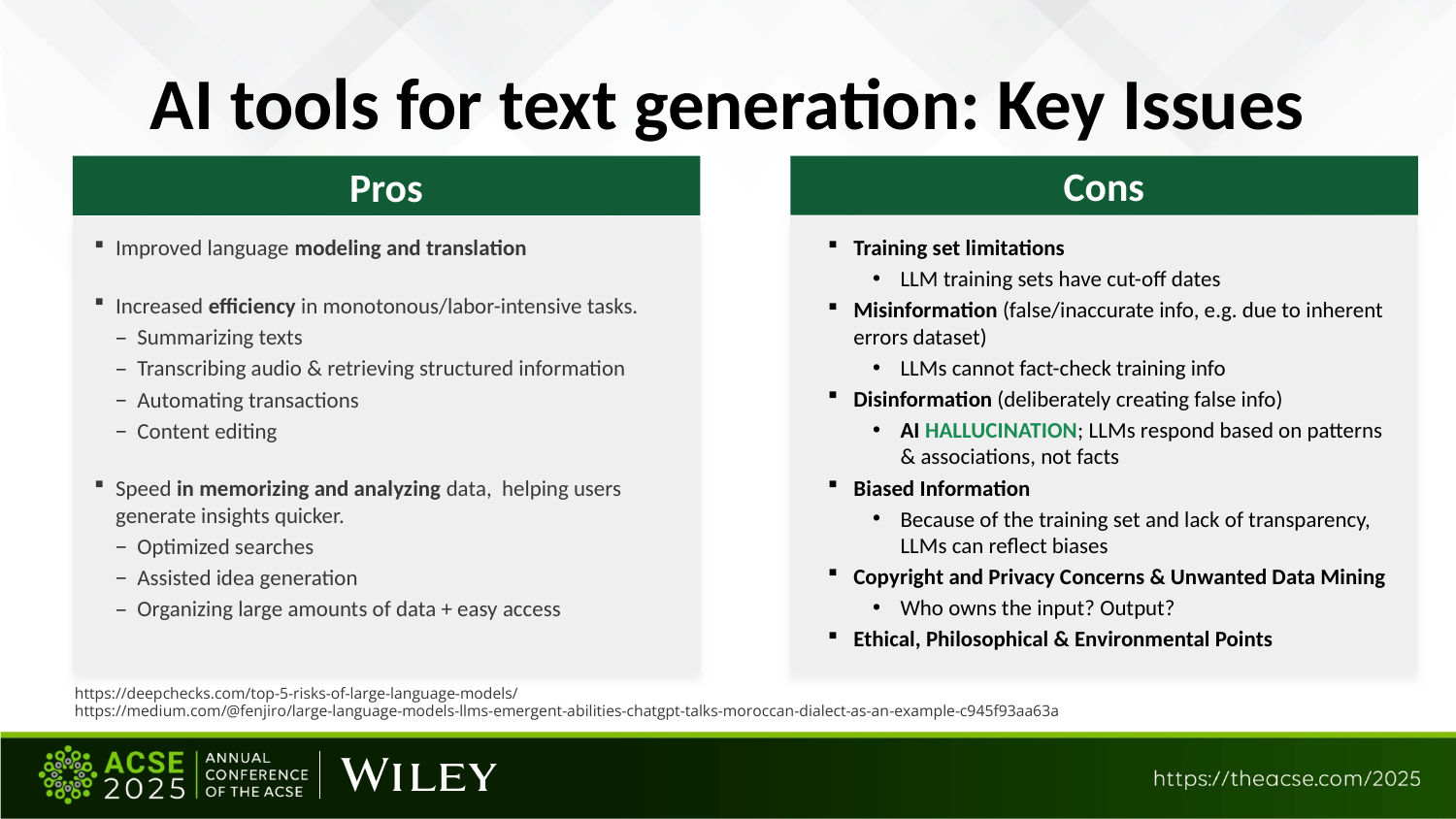

# AI tools for text generation: Key Issues
Cons
Pros

Training set limitations
LLM training sets have cut-off dates
Misinformation (false/inaccurate info, e.g. due to inherent errors dataset)
LLMs cannot fact-check training info
Disinformation (deliberately creating false info)
AI HALLUCINATION; LLMs respond based on patterns & associations, not facts
Biased Information
Because of the training set and lack of transparency, LLMs can reflect biases
Copyright and Privacy Concerns & Unwanted Data Mining
Who owns the input? Output?
Ethical, Philosophical & Environmental Points

Improved language modeling and translation
Increased efficiency in monotonous/labor-intensive tasks.
Summarizing texts
Transcribing audio & retrieving structured information
Automating transactions
Content editing
Speed in memorizing and analyzing data,  helping users generate insights quicker.
Optimized searches
Assisted idea generation
Organizing large amounts of data + easy access

https://deepchecks.com/top-5-risks-of-large-language-models/
https://medium.com/@fenjiro/large-language-models-llms-emergent-abilities-chatgpt-talks-moroccan-dialect-as-an-example-c945f93aa63a